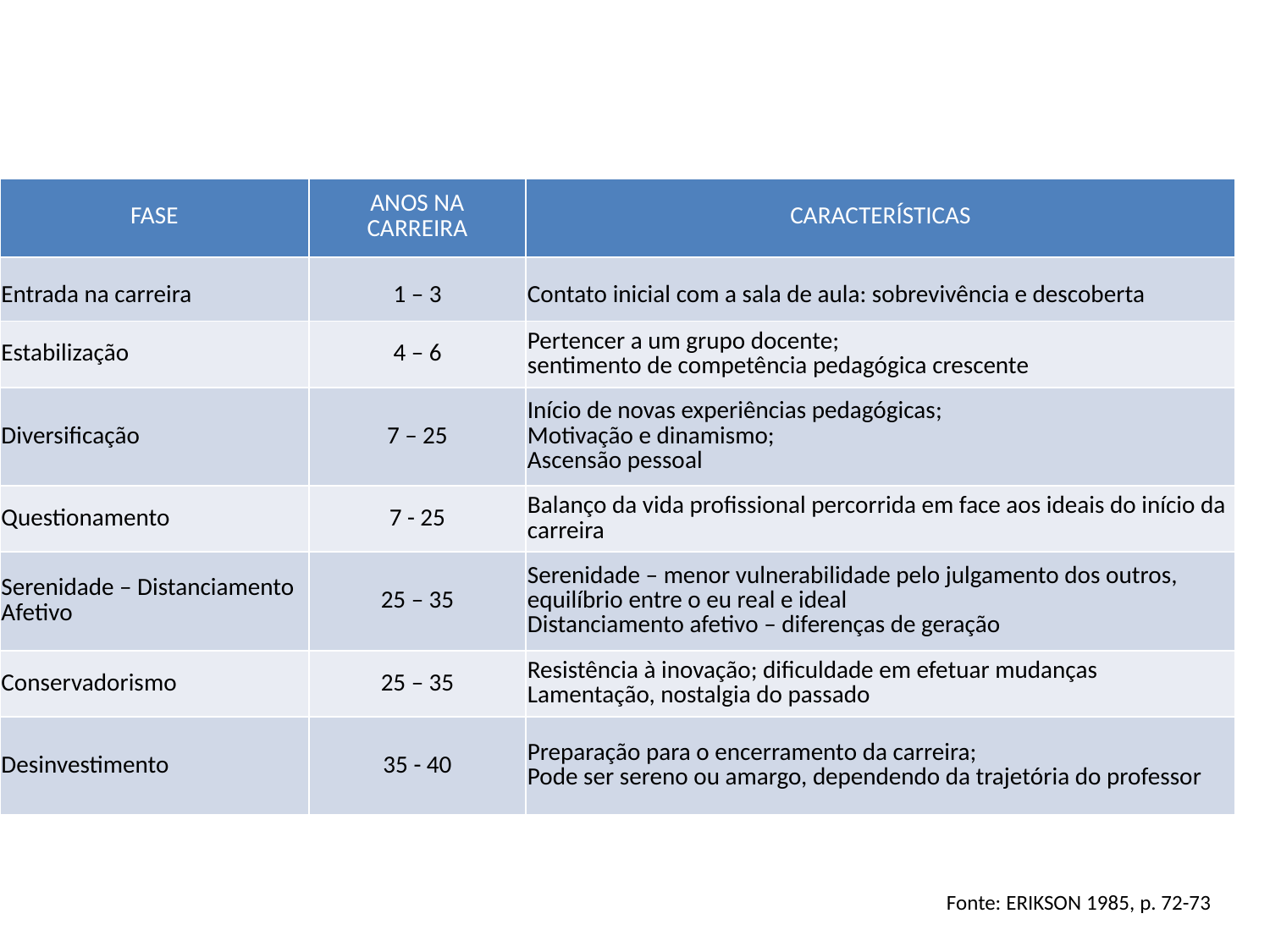

| FASE | ANOS NA CARREIRA | CARACTERÍSTICAS |
| --- | --- | --- |
| Entrada na carreira | 1 – 3 | Contato inicial com a sala de aula: sobrevivência e descoberta |
| Estabilização | 4 – 6 | Pertencer a um grupo docente; sentimento de competência pedagógica crescente |
| Diversificação | 7 – 25 | Início de novas experiências pedagógicas; Motivação e dinamismo; Ascensão pessoal |
| Questionamento | 7 - 25 | Balanço da vida profissional percorrida em face aos ideais do início da carreira |
| Serenidade – Distanciamento Afetivo | 25 – 35 | Serenidade – menor vulnerabilidade pelo julgamento dos outros, equilíbrio entre o eu real e ideal Distanciamento afetivo – diferenças de geração |
| Conservadorismo | 25 – 35 | Resistência à inovação; dificuldade em efetuar mudanças Lamentação, nostalgia do passado |
| Desinvestimento | 35 - 40 | Preparação para o encerramento da carreira; Pode ser sereno ou amargo, dependendo da trajetória do professor |
Fonte: ERIKSON 1985, p. 72-73